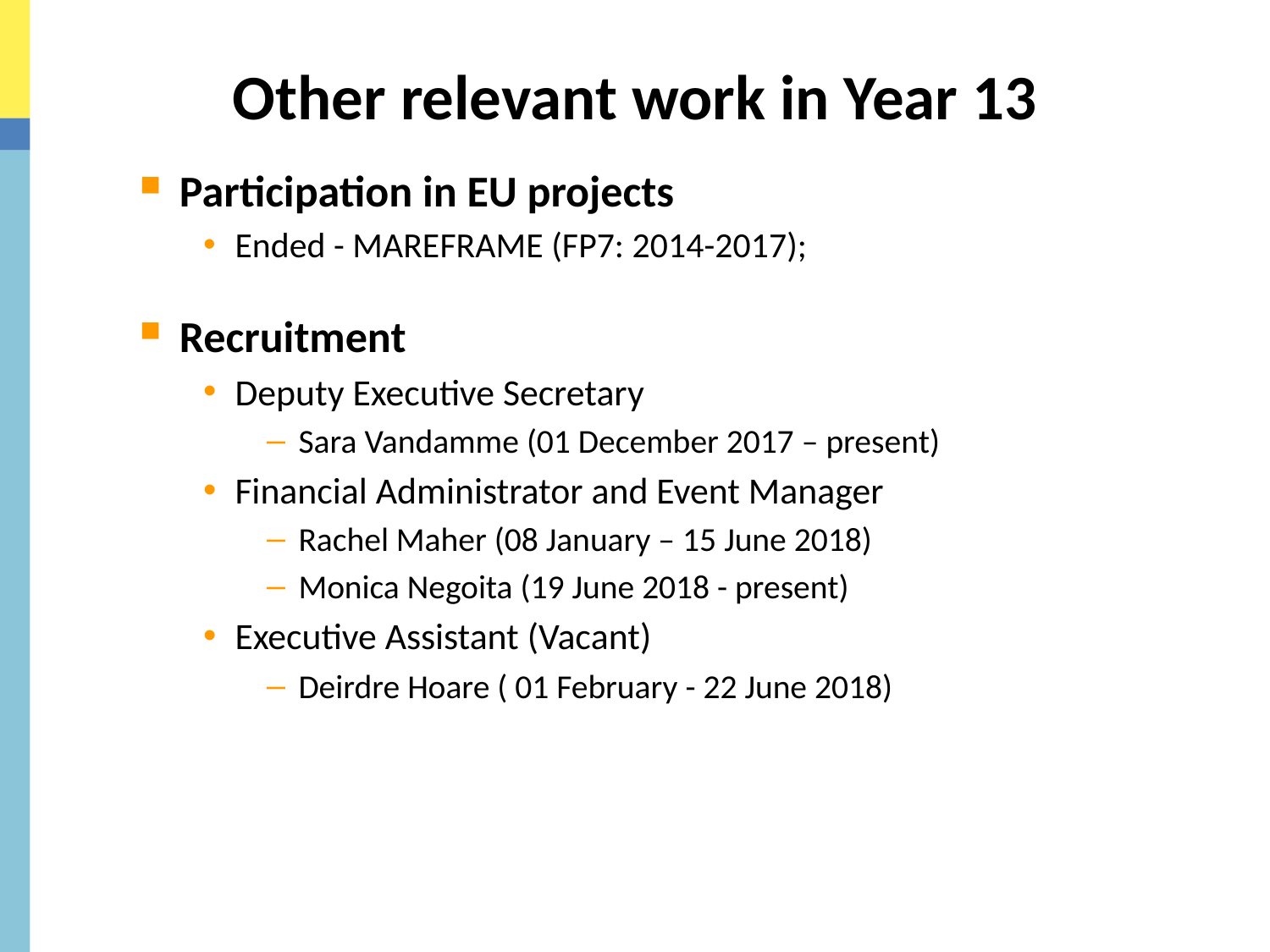

# Other relevant work in Year 13
Participation in EU projects
Ended - MAREFRAME (FP7: 2014-2017);

Recruitment
Deputy Executive Secretary
Sara Vandamme (01 December 2017 – present)
Financial Administrator and Event Manager
Rachel Maher (08 January – 15 June 2018)
Monica Negoita (19 June 2018 - present)
Executive Assistant (Vacant)
Deirdre Hoare ( 01 February - 22 June 2018)